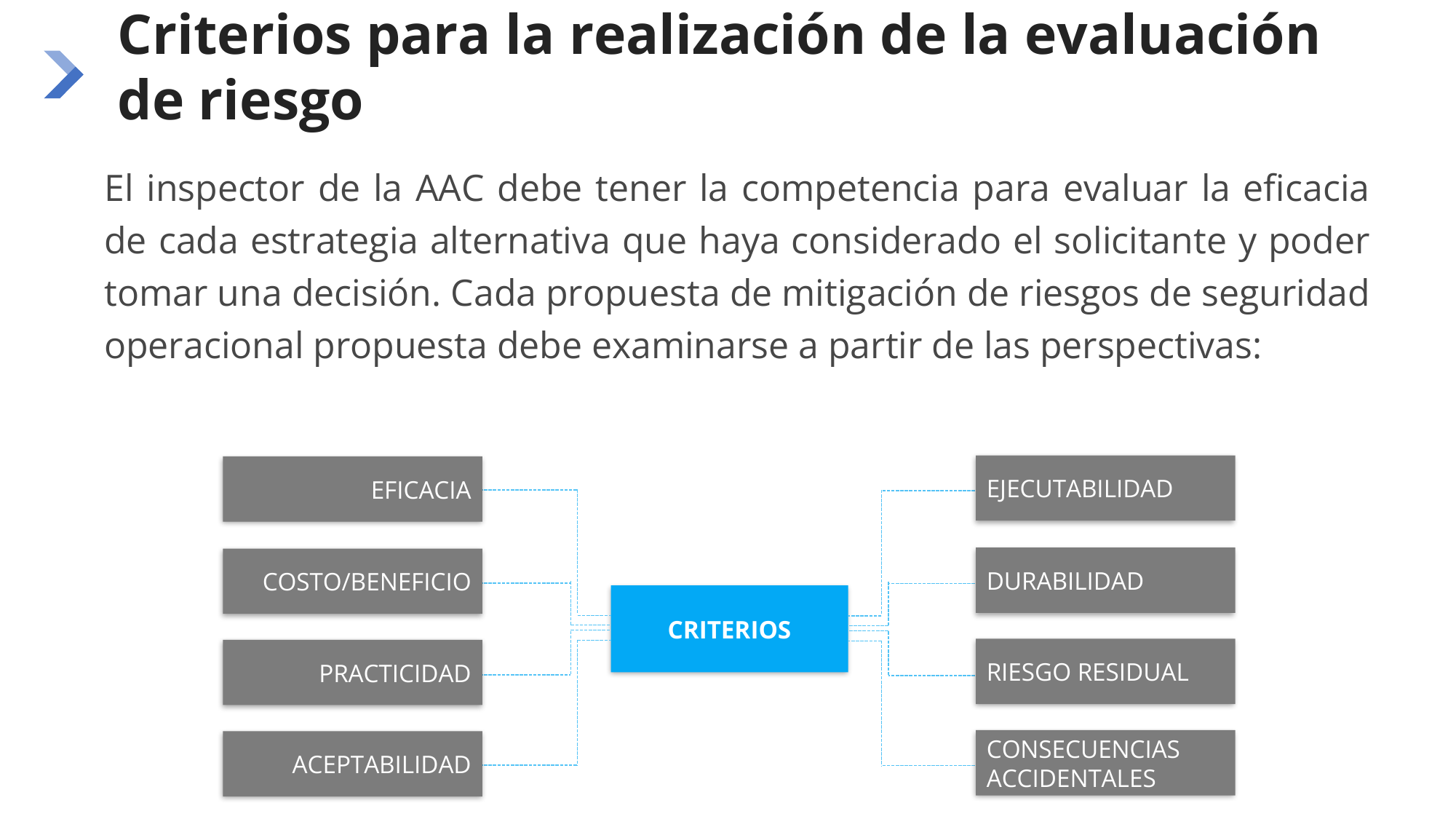

# Criterios para la realización de la evaluación de riesgo
El inspector de la AAC debe tener la competencia para evaluar la eficacia de cada estrategia alternativa que haya considerado el solicitante y poder tomar una decisión. Cada propuesta de mitigación de riesgos de seguridad operacional propuesta debe examinarse a partir de las perspectivas:

EJECUTABILIDAD
DURABILIDAD
RIESGO RESIDUAL
CONSECUENCIAS ACCIDENTALES
EFICACIA
COSTO/BENEFICIO
PRACTICIDAD
ACEPTABILIDAD
CRITERIOS